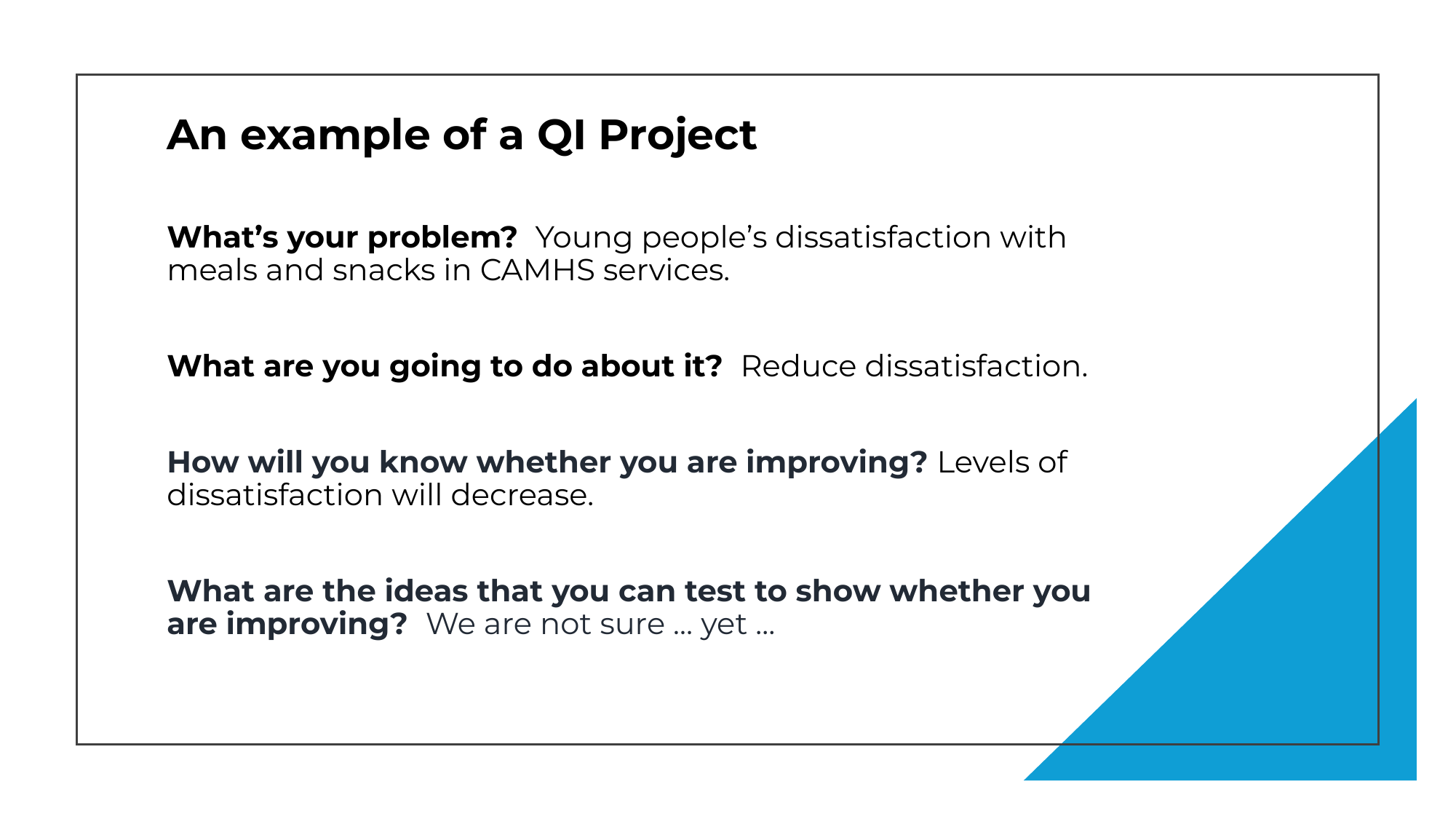

An example of a QI Project

What’s your problem?  Young people’s dissatisfaction with meals and snacks in CAMHS services.

What are you going to do about it?  Reduce dissatisfaction.

How will you know whether you are improving? Levels of dissatisfaction will decrease.

What are the ideas that you can test to show whether you are improving?  We are not sure … yet …